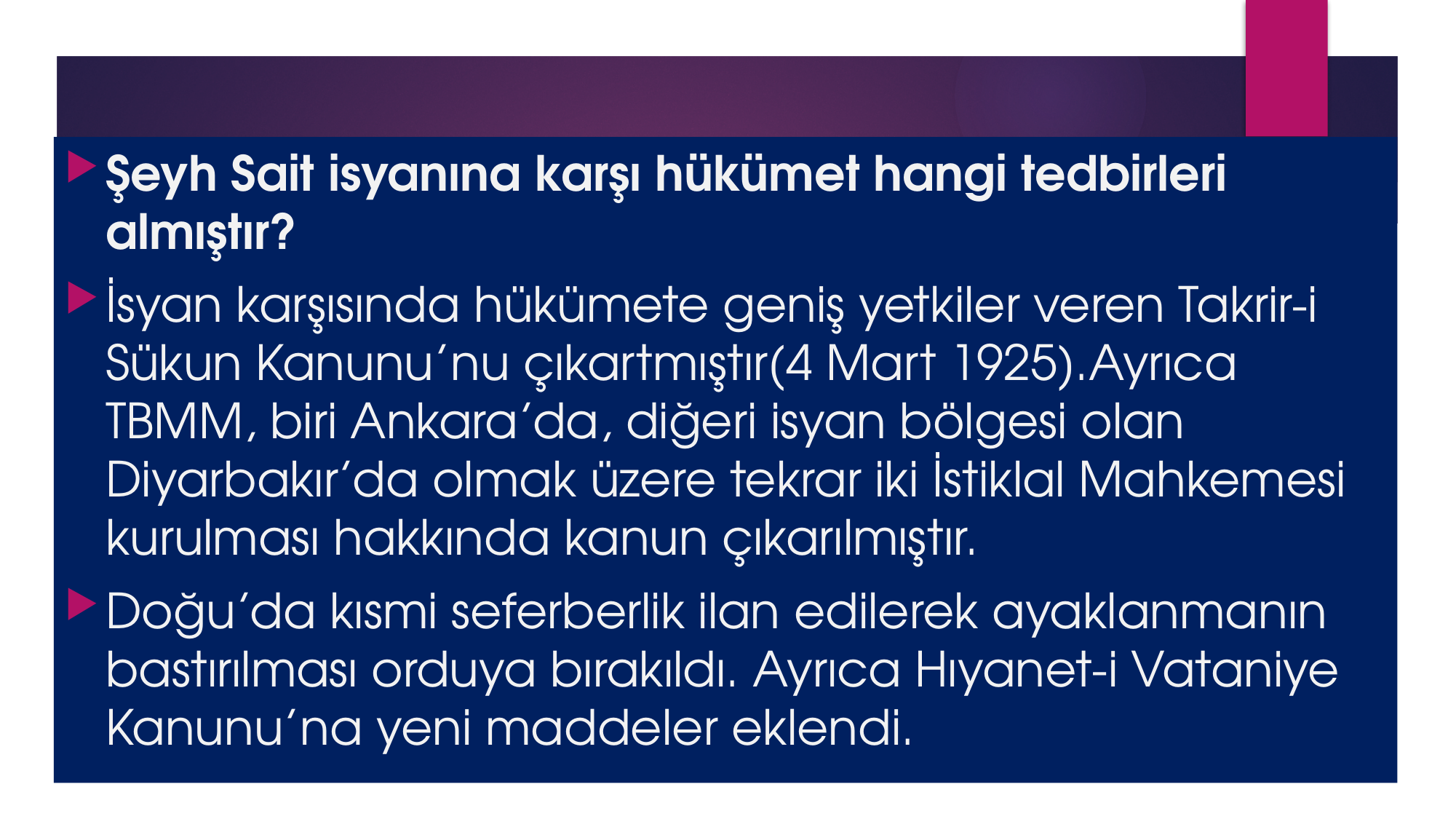

Şeyh Sait isyanına karşı hükümet hangi tedbirleri almıştır?
İsyan karşısında hükümete geniş yetkiler veren Takrir-i Sükun Kanunu’nu çıkartmıştır(4 Mart 1925).Ayrıca TBMM, biri Ankara’da, diğeri isyan bölgesi olan Diyarbakır’da olmak üzere tekrar iki İstiklal Mahkemesi kurulması hakkında kanun çıkarılmıştır.
Doğu’da kısmi seferberlik ilan edilerek ayaklanmanın bastırılması orduya bırakıldı. Ayrıca Hıyanet-i Vataniye Kanunu’na yeni maddeler eklendi.